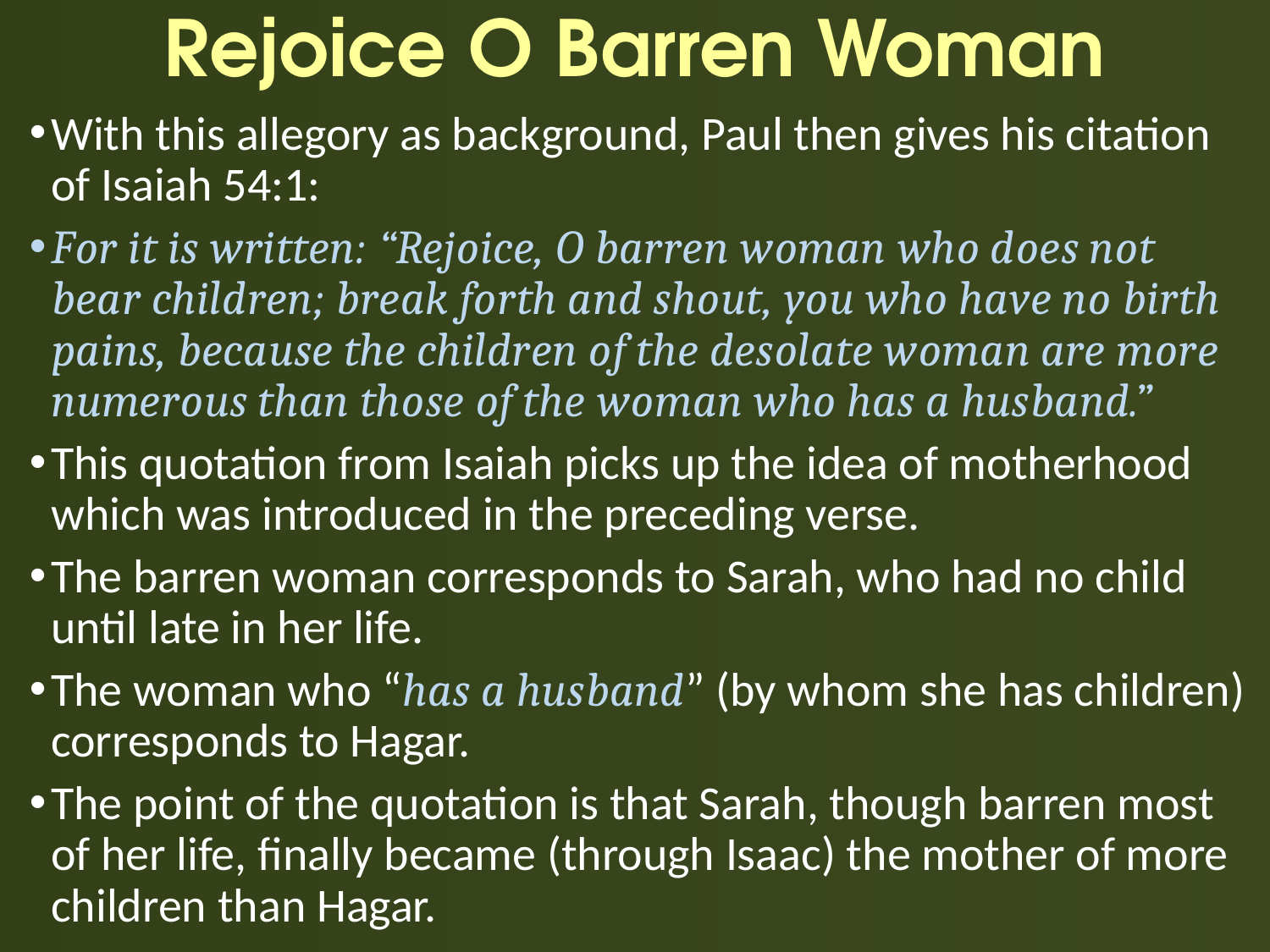

# Rejoice O Barren Woman
With this allegory as background, Paul then gives his citation of Isaiah 54:1:
For it is written: “Rejoice, O barren woman who does not bear children; break forth and shout, you who have no birth pains, because the children of the desolate woman are more numerous than those of the woman who has a husband.”
This quotation from Isaiah picks up the idea of motherhood which was introduced in the preceding verse.
The barren woman corresponds to Sarah, who had no child until late in her life.
The woman who “has a husband” (by whom she has children) corresponds to Hagar.
The point of the quotation is that Sarah, though barren most of her life, finally became (through Isaac) the mother of more children than Hagar.